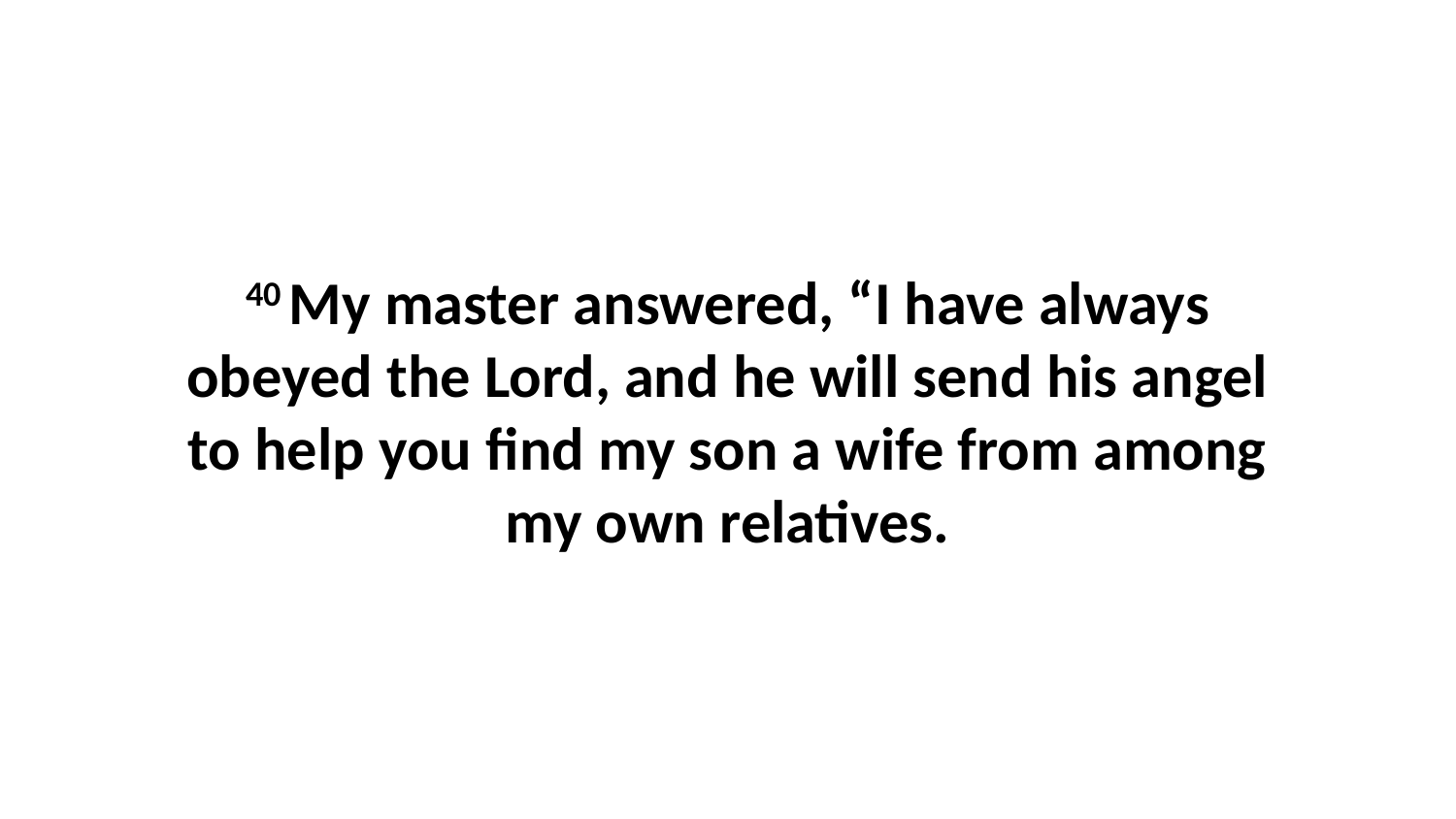

40 My master answered, “I have always obeyed the Lord, and he will send his angel to help you find my son a wife from among my own relatives.